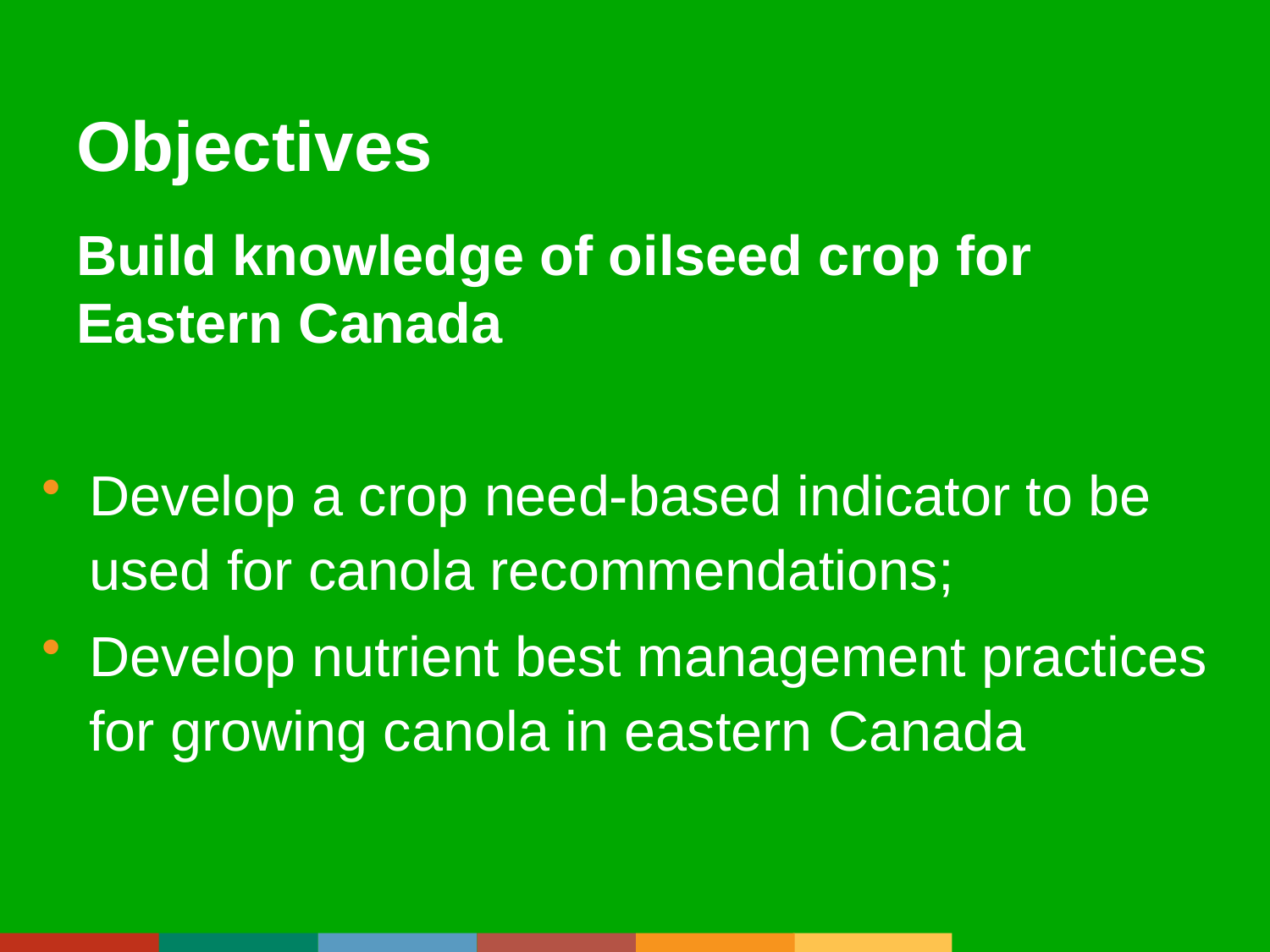

# Objectives Build knowledge of oilseed crop for Eastern Canada
Develop a crop need-based indicator to be used for canola recommendations;
Develop nutrient best management practices for growing canola in eastern Canada